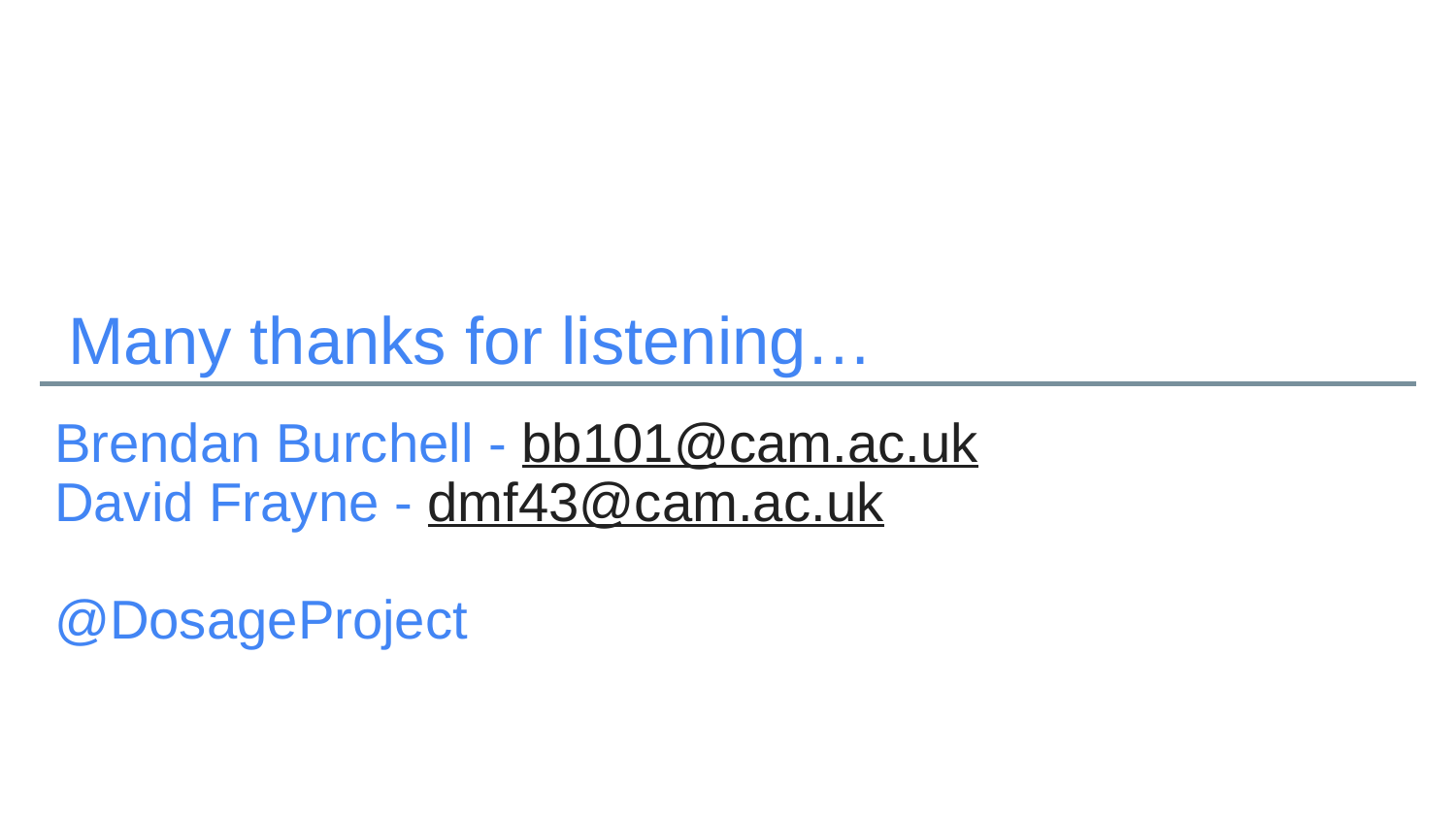

# Many thanks for listening…
Brendan Burchell - bb101@cam.ac.uk
David Frayne - dmf43@cam.ac.uk

@DosageProject